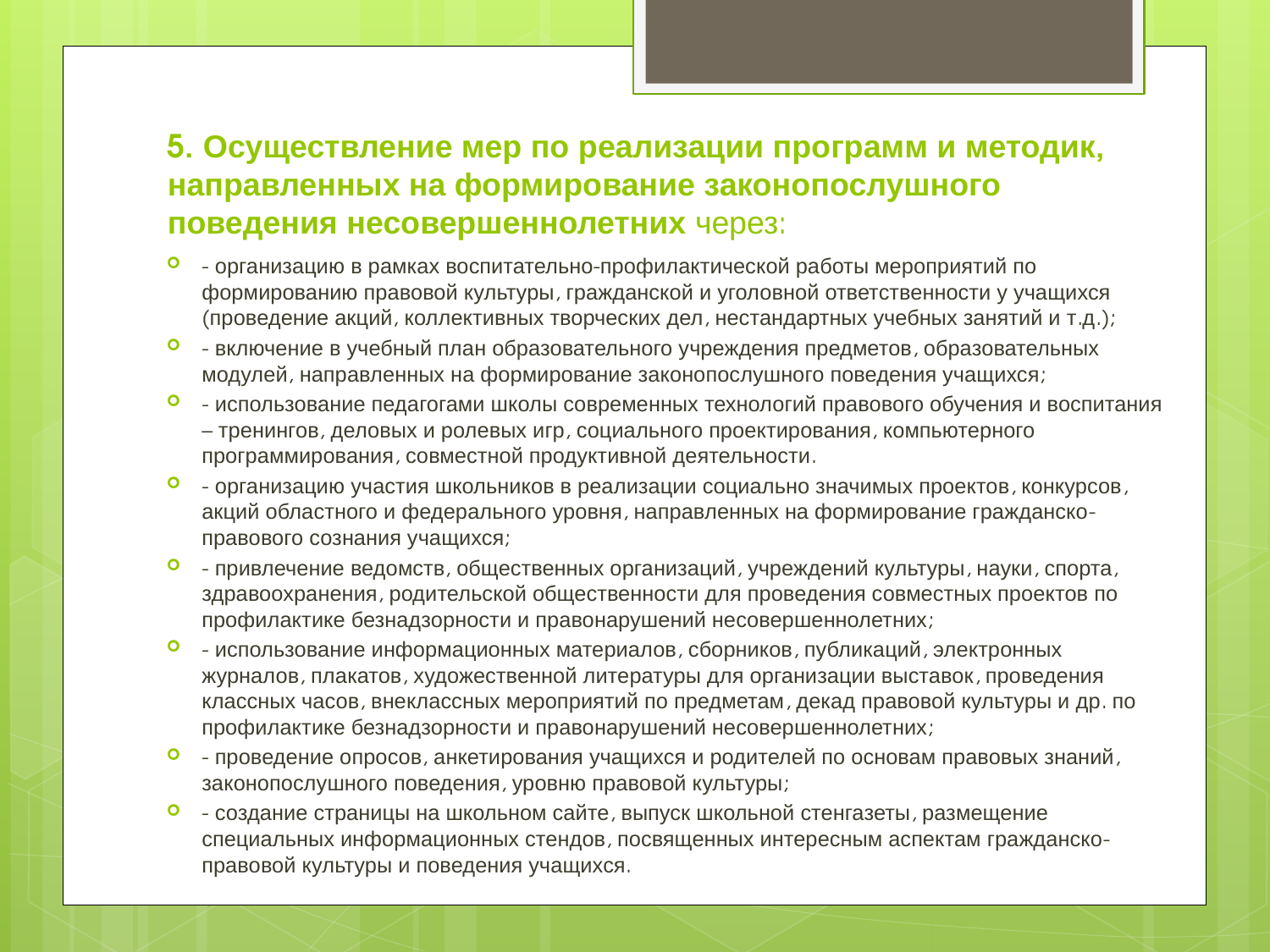

# 5. Осуществление мер по реализации программ и методик, направленных на формирование законопослушного поведения несовершеннолетних через:
- организацию в рамках воспитательно-профилактической работы мероприятий по формированию правовой культуры, гражданской и уголовной ответственности у учащихся (проведение акций, коллективных творческих дел, нестандартных учебных занятий и т.д.);
- включение в учебный план образовательного учреждения предметов, образовательных модулей, направленных на формирование законопослушного поведения учащихся;
- использование педагогами школы современных технологий правового обучения и воспитания – тренингов, деловых и ролевых игр, социального проектирования, компьютерного программирования, совместной продуктивной деятельности.
- организацию участия школьников в реализации социально значимых проектов, конкурсов, акций областного и федерального уровня, направленных на формирование гражданско-правового сознания учащихся;
- привлечение ведомств, общественных организаций, учреждений культуры, науки, спорта, здравоохранения, родительской общественности для проведения совместных проектов по профилактике безнадзорности и правонарушений несовершеннолетних;
- использование информационных материалов, сборников, публикаций, электронных журналов, плакатов, художественной литературы для организации выставок, проведения классных часов, внеклассных мероприятий по предметам, декад правовой культуры и др. по профилактике безнадзорности и правонарушений несовершеннолетних;
- проведение опросов, анкетирования учащихся и родителей по основам правовых знаний, законопослушного поведения, уровню правовой культуры;
- создание страницы на школьном сайте, выпуск школьной стенгазеты, размещение специальных информационных стендов, посвященных интересным аспектам гражданско-правовой культуры и поведения учащихся.